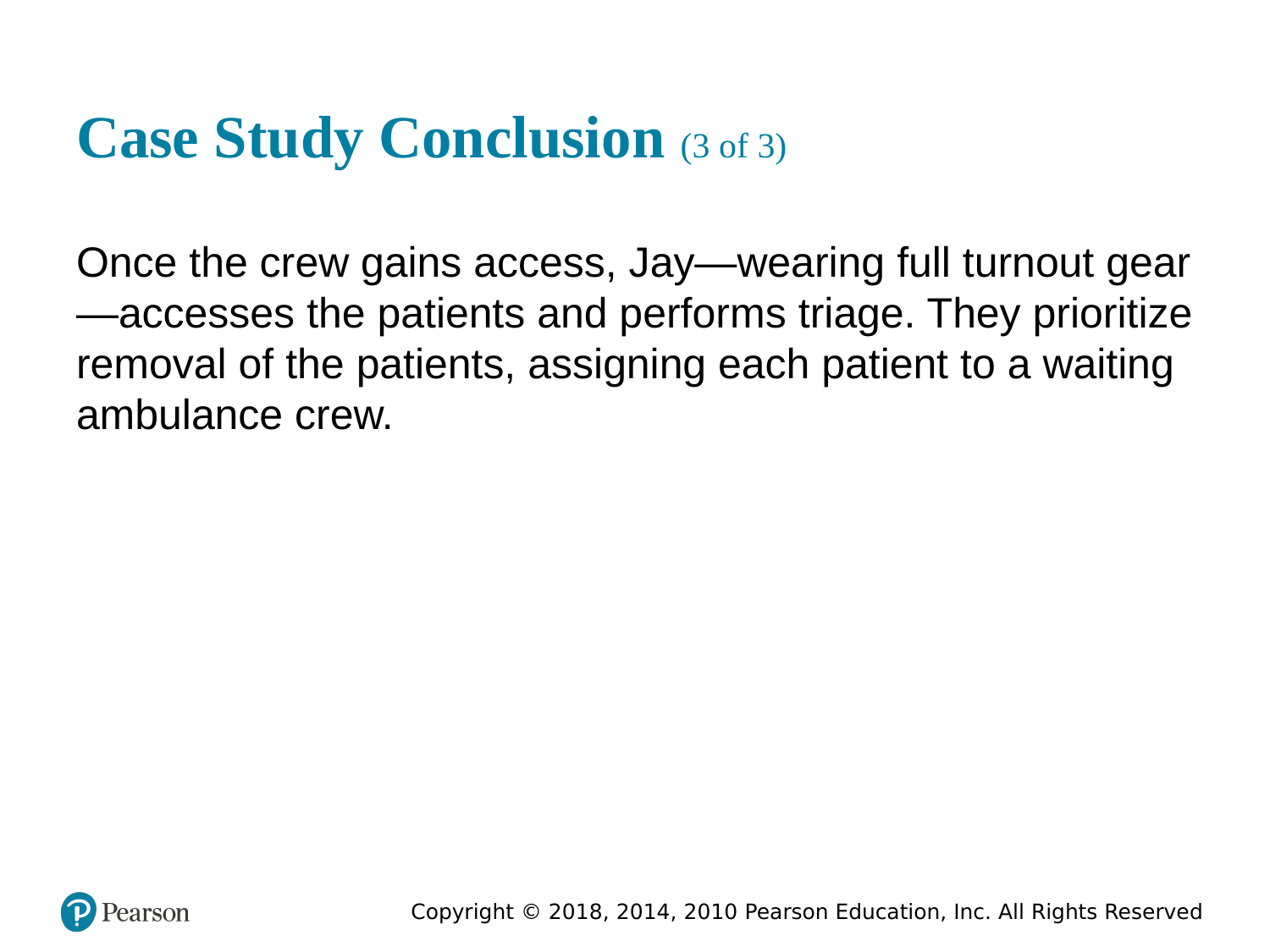

# Case Study Conclusion (3 of 3)
Once the crew gains access, Jay—wearing full turnout gear—accesses the patients and performs triage. They prioritize removal of the patients, assigning each patient to a waiting ambulance crew.